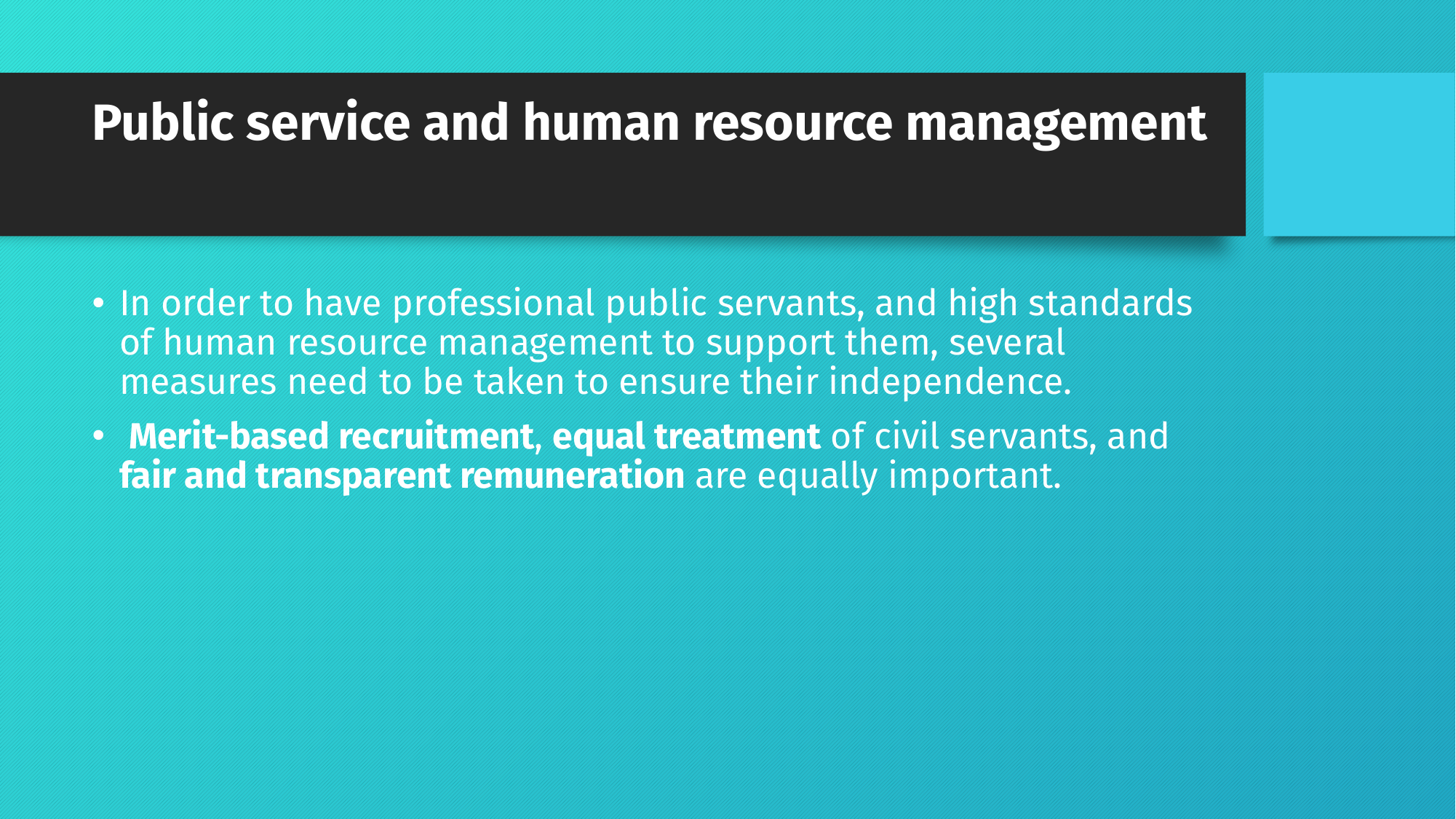

# Public service and human resource management
In order to have professional public servants, and high standards of human resource management to support them, several measures need to be taken to ensure their independence.
 Merit-based recruitment, equal treatment of civil servants, and fair and transparent remuneration are equally important.